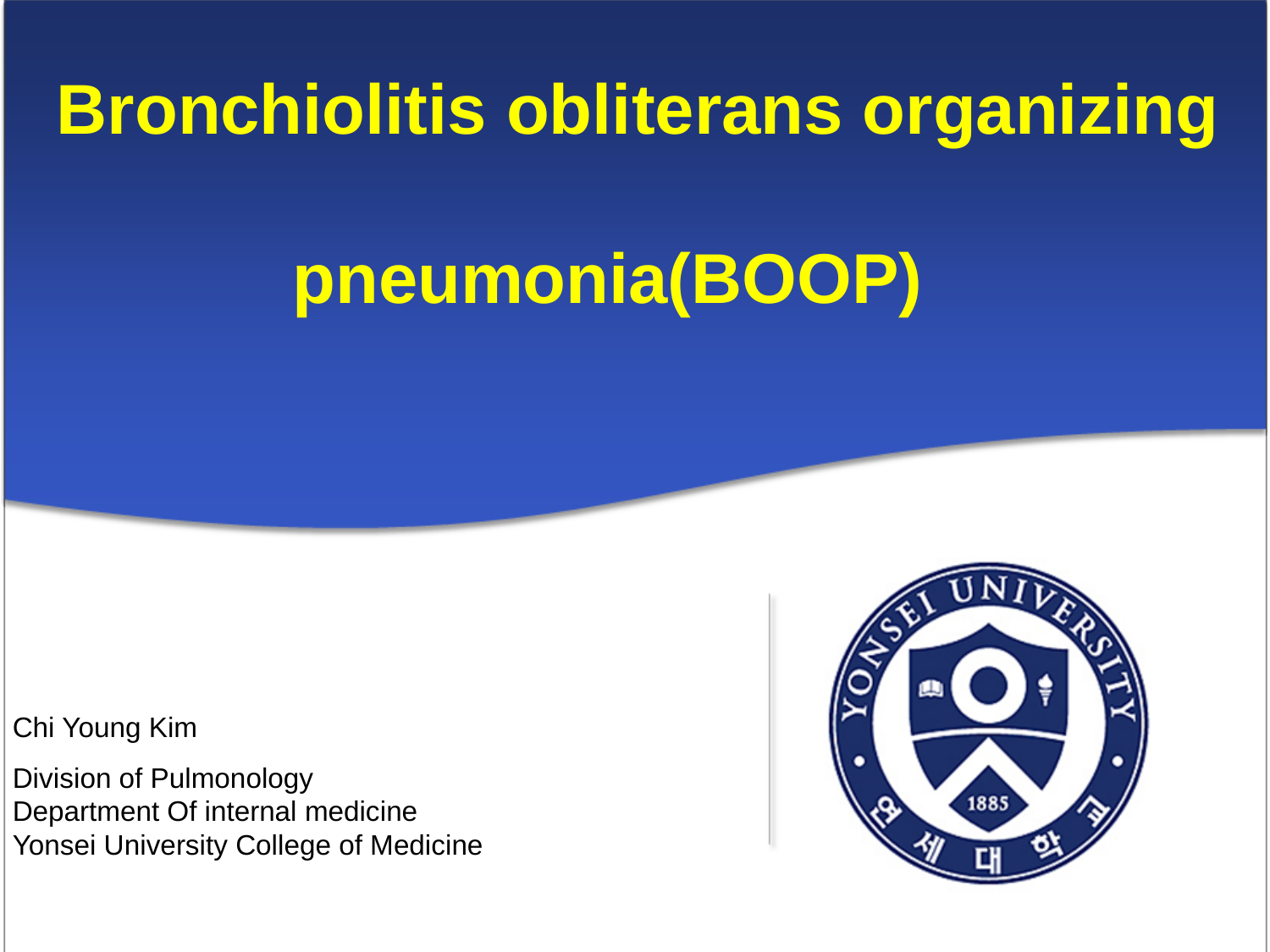

Bronchiolitis obliterans organizing
            pneumonia(BOOP)
Chi Young Kim
Division of Pulmonology
Department Of internal medicine
Yonsei University College of Medicine